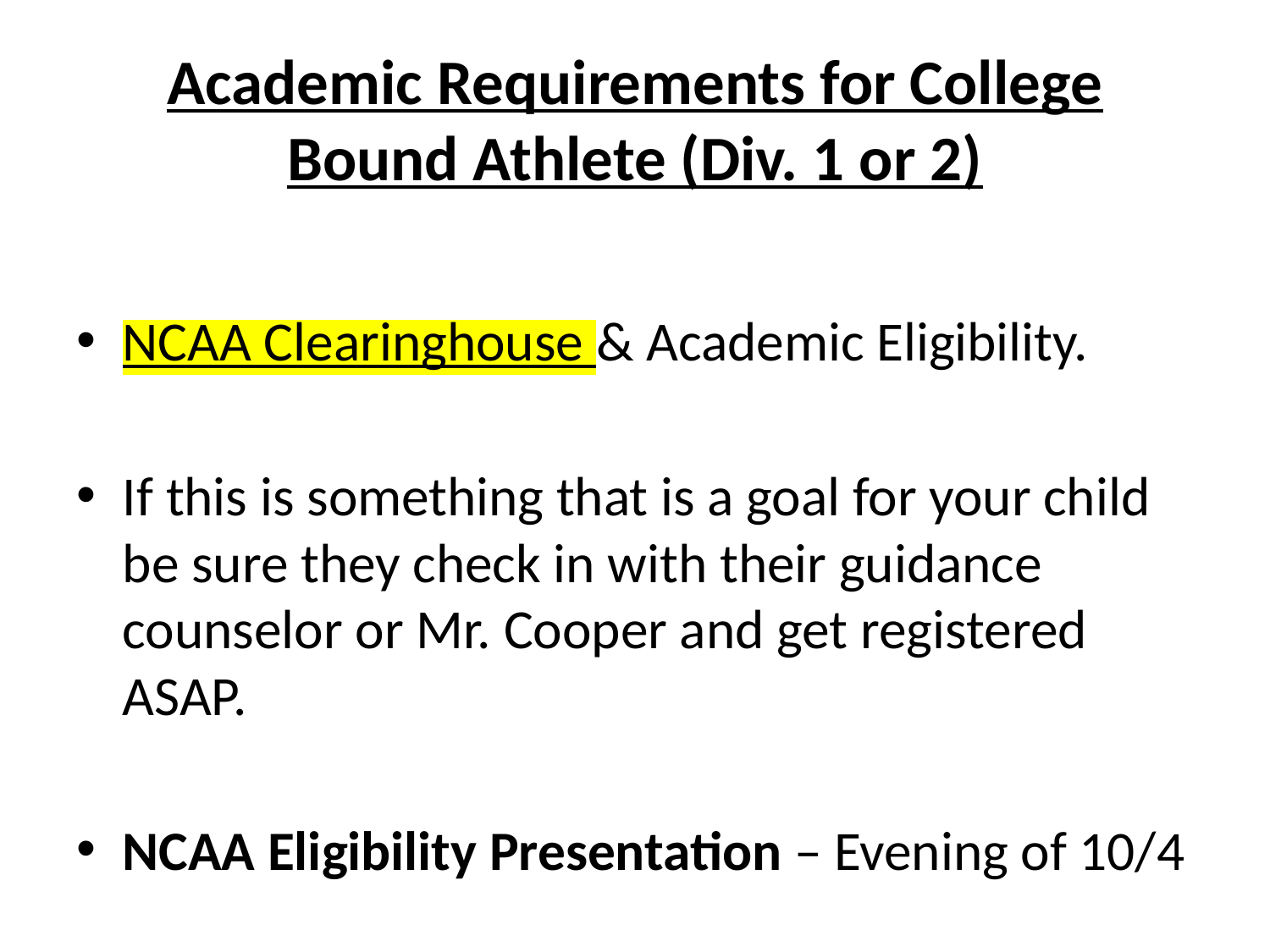

# Academic Requirements for College Bound Athlete (Div. 1 or 2)

NCAA Clearinghouse & Academic Eligibility.

If this is something that is a goal for your child be sure they check in with their guidance counselor or Mr. Cooper and get registered ASAP.

NCAA Eligibility Presentation – Evening of 10/4